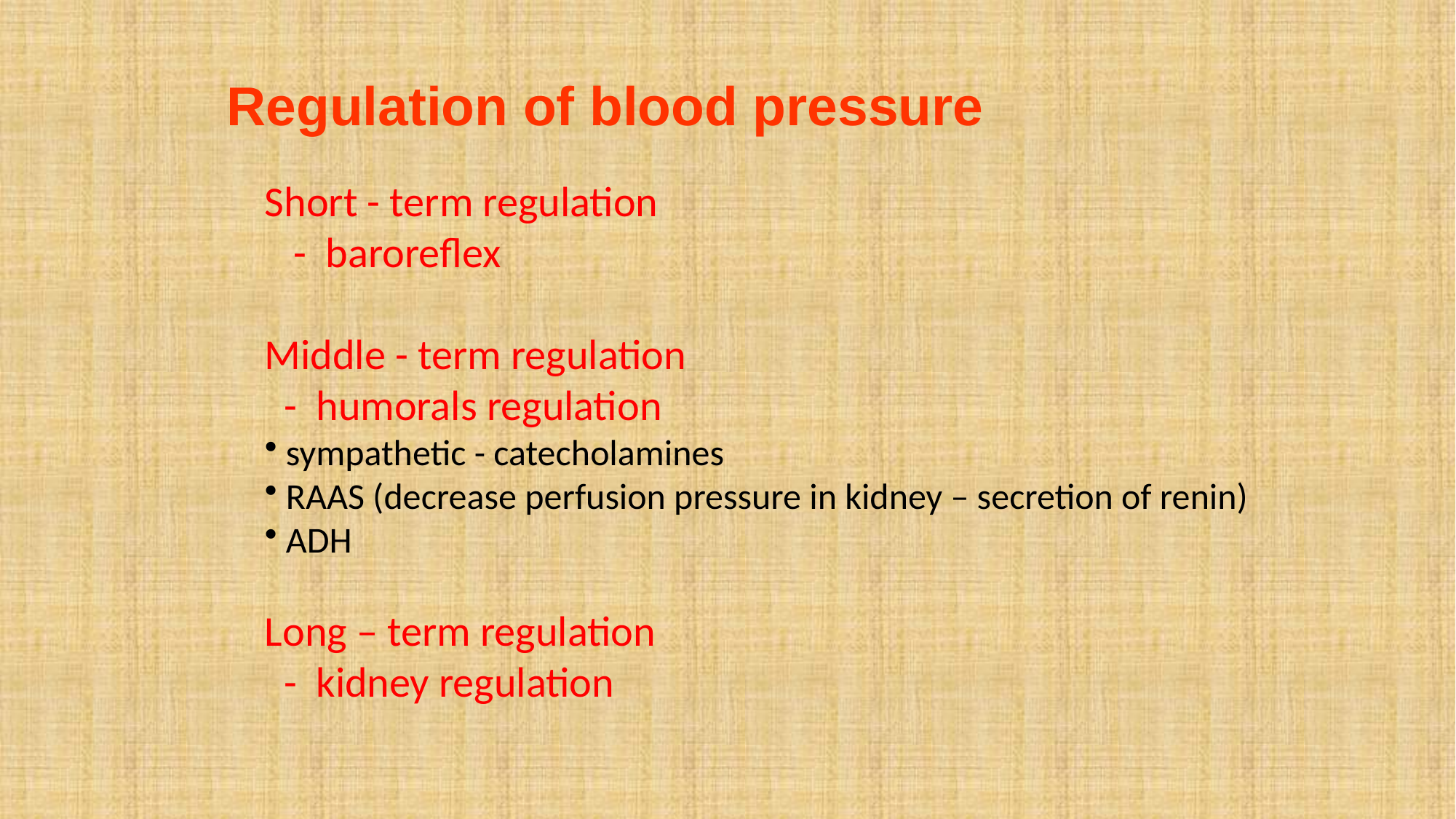

Regulation of blood pressure
Short - term regulation
   -  baroreflex

Middle - term regulation
  -  humorals regulation
 sympathetic - catecholamines
 RAAS (decrease perfusion pressure in kidney – secretion of renin)
 ADH

Long – term regulation
  -  kidney regulation